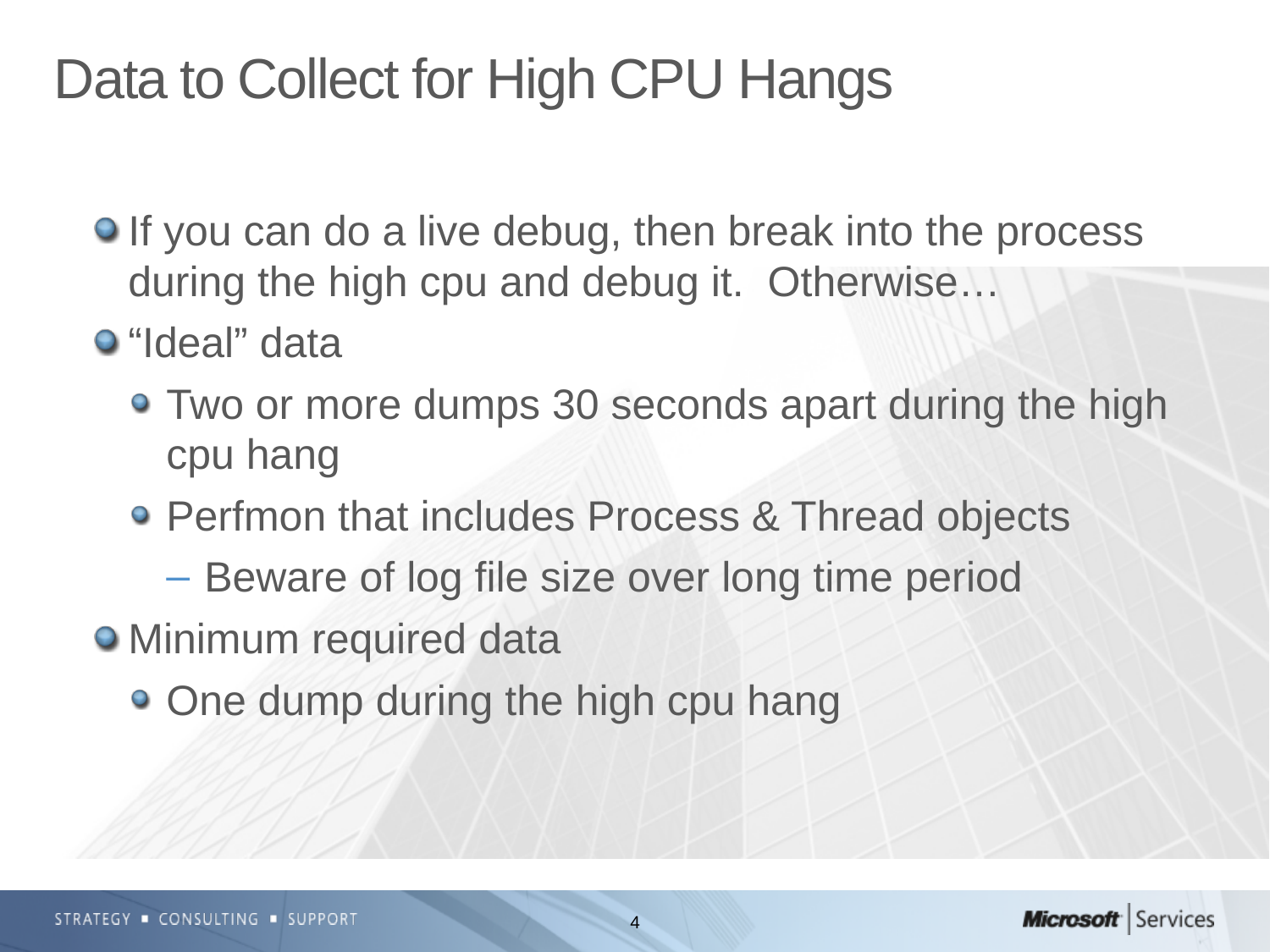

# Data to Collect for High CPU Hangs
If you can do a live debug, then break into the process during the high cpu and debug it.  Otherwise…
“Ideal” data
Two or more dumps 30 seconds apart during the high cpu hang
Perfmon that includes Process & Thread objects
Beware of log file size over long time period
Minimum required data
One dump during the high cpu hang